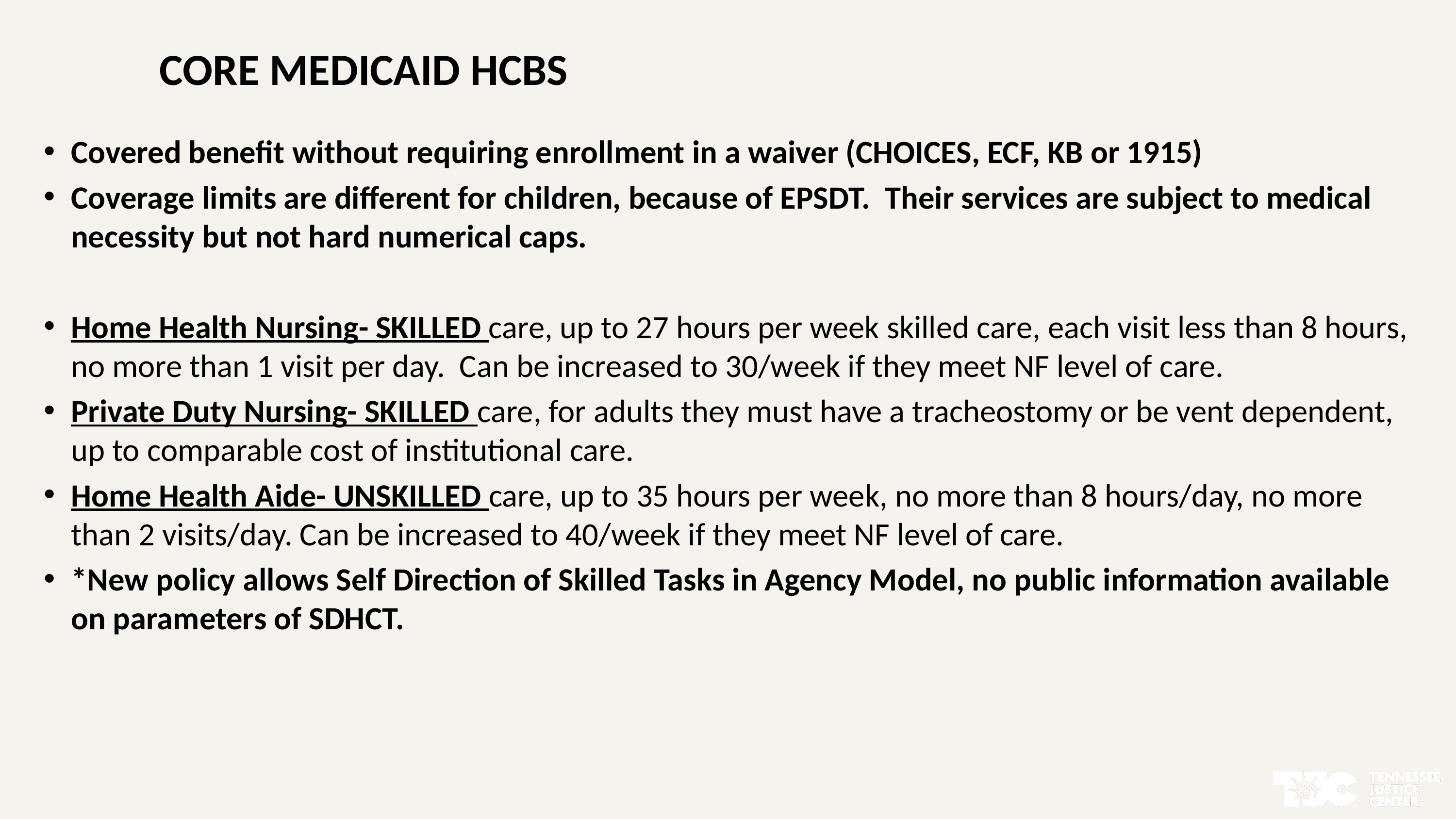

# CORE MEDICAID HCBS
Covered benefit without requiring enrollment in a waiver (CHOICES, ECF, KB or 1915)
Coverage limits are different for children, because of EPSDT.  Their services are subject to medical necessity but not hard numerical caps.

Home Health Nursing- SKILLED care, up to 27 hours per week skilled care, each visit less than 8 hours, no more than 1 visit per day.  Can be increased to 30/week if they meet NF level of care.
Private Duty Nursing- SKILLED care, for adults they must have a tracheostomy or be vent dependent, up to comparable cost of institutional care.
Home Health Aide- UNSKILLED care, up to 35 hours per week, no more than 8 hours/day, no more than 2 visits/day. Can be increased to 40/week if they meet NF level of care.
*New policy allows Self Direction of Skilled Tasks in Agency Model, no public information available on parameters of SDHCT.